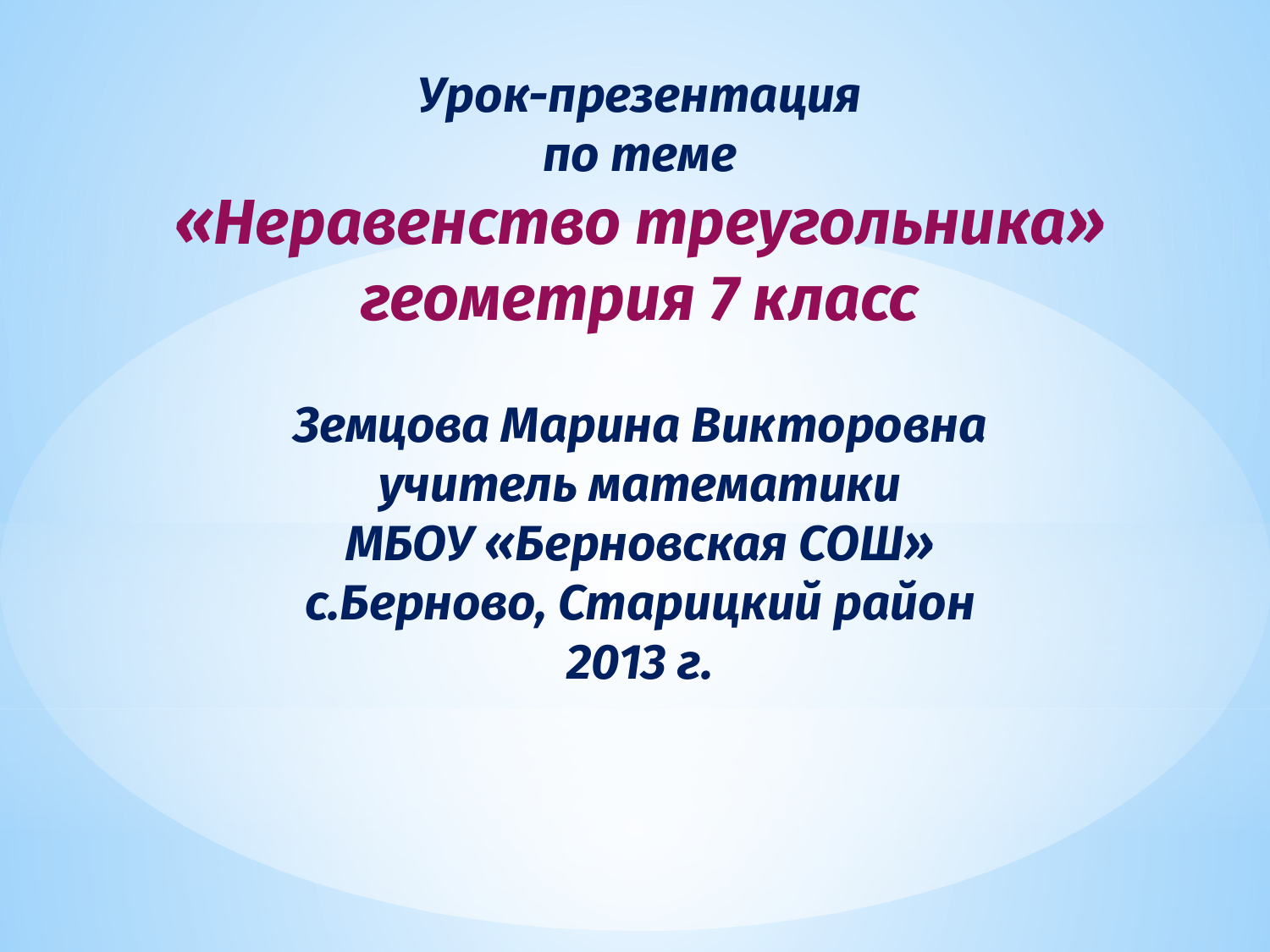

Урок-презентация
по теме
«Неравенство треугольника»
геометрия 7 класс
Земцова Марина Викторовна
учитель математики
МБОУ «Берновская СОШ»
с.Берново, Старицкий район
2013 г.